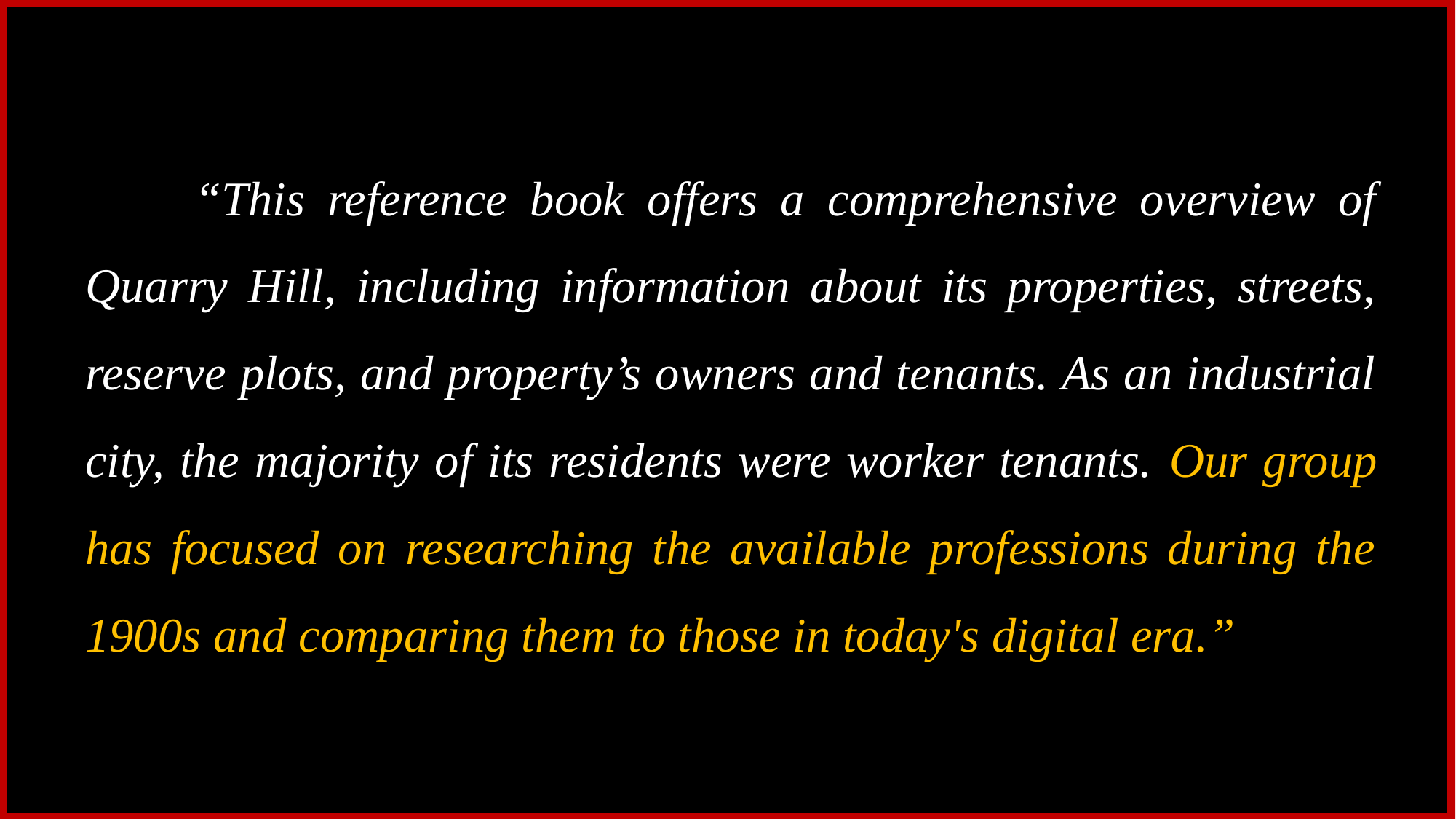

“This reference book offers a comprehensive overview of Quarry Hill, including information about its properties, streets, reserve plots, and property’s owners and tenants. As an industrial city, the majority of its residents were worker tenants. Our group has focused on researching the available professions during the 1900s and comparing them to those in today's digital era.”